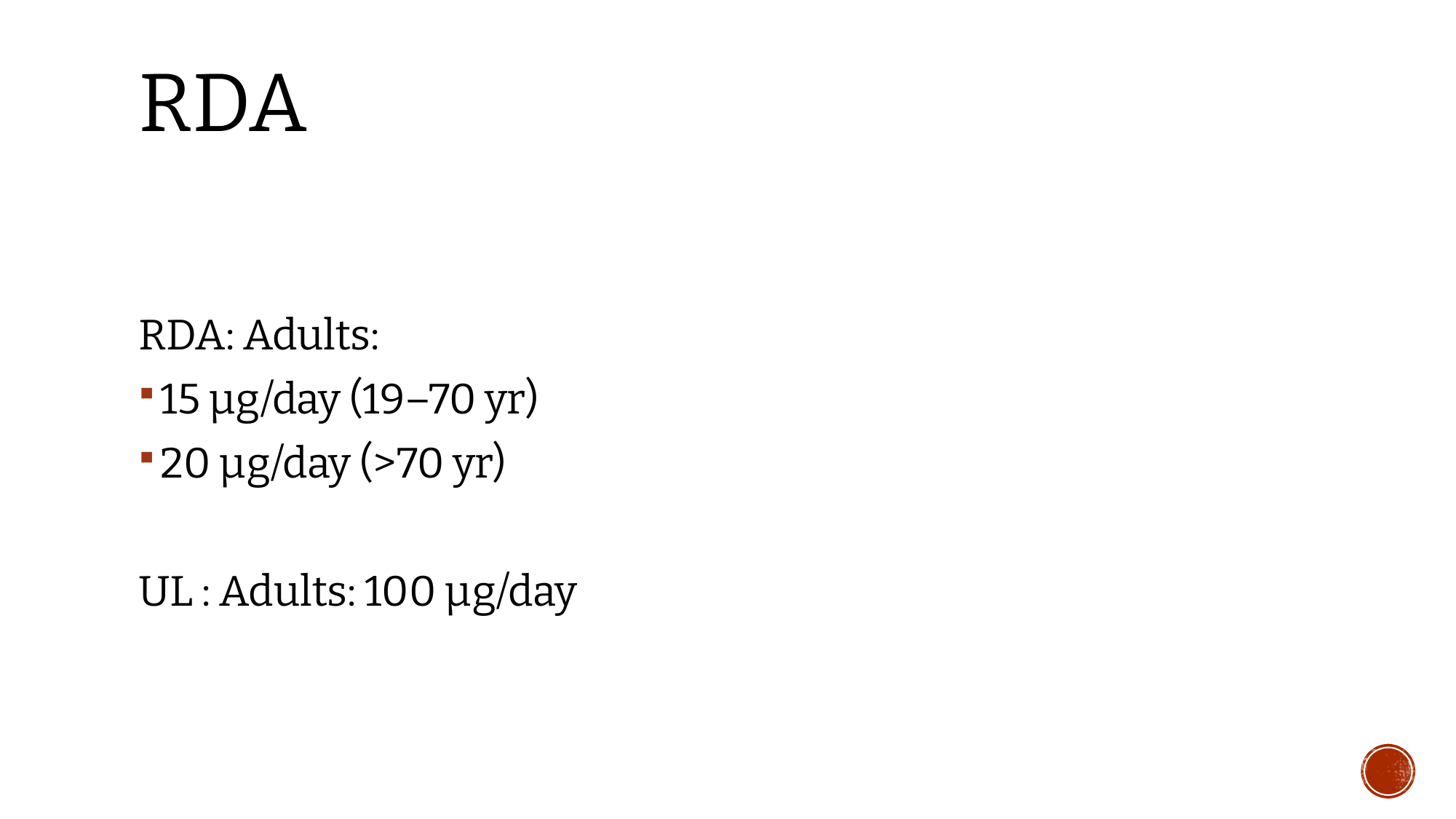

# RDA

RDA: Adults:
15 μg/day (19–70 yr)
20 μg/day (>70 yr)

UL : Adults: 100 μg/day